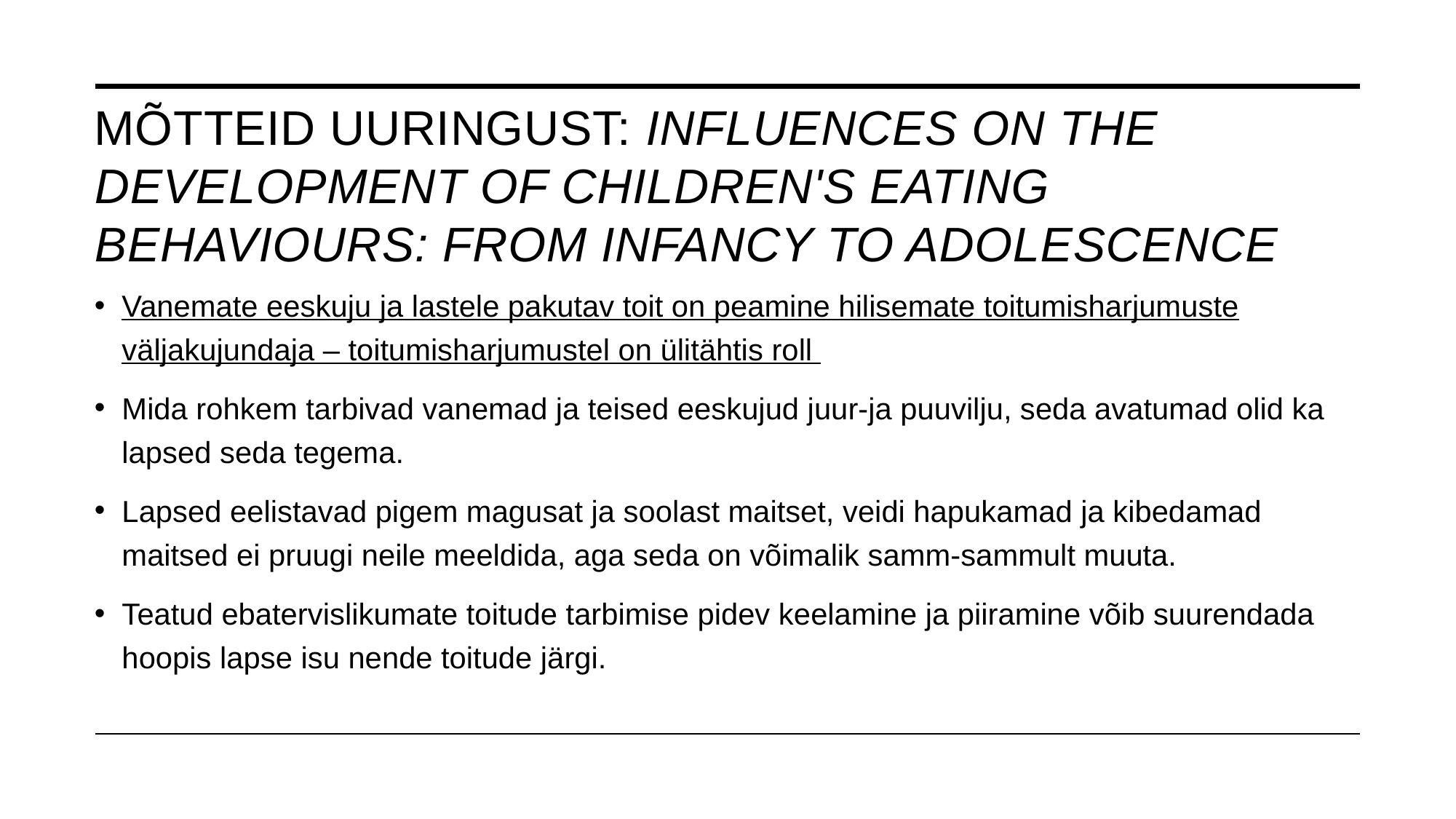

# Mõtteid uuringust: Influences on the Development of Children's Eating Behaviours: From Infancy to Adolescence
Vanemate eeskuju ja lastele pakutav toit on peamine hilisemate toitumisharjumuste väljakujundaja – toitumisharjumustel on ülitähtis roll
Mida rohkem tarbivad vanemad ja teised eeskujud juur-ja puuvilju, seda avatumad olid ka lapsed seda tegema.
Lapsed eelistavad pigem magusat ja soolast maitset, veidi hapukamad ja kibedamad maitsed ei pruugi neile meeldida, aga seda on võimalik samm-sammult muuta.
Teatud ebatervislikumate toitude tarbimise pidev keelamine ja piiramine võib suurendada hoopis lapse isu nende toitude järgi.